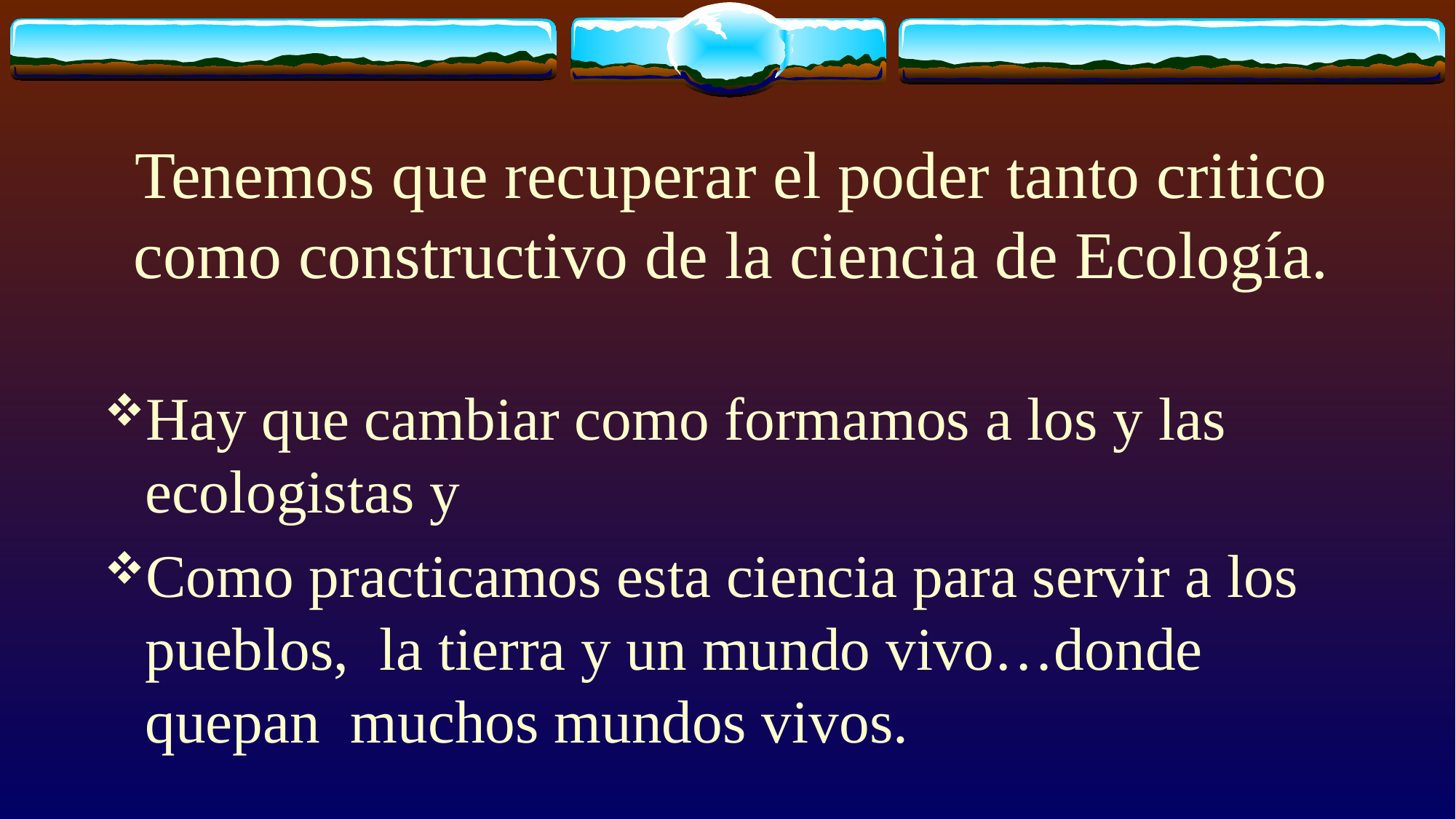

# Tenemos que recuperar el poder tanto critico como constructivo de la ciencia de Ecología.
Hay que cambiar como formamos a los y las ecologistas y
Como practicamos esta ciencia para servir a los pueblos,  la tierra y un mundo vivo…donde quepan  muchos mundos vivos.